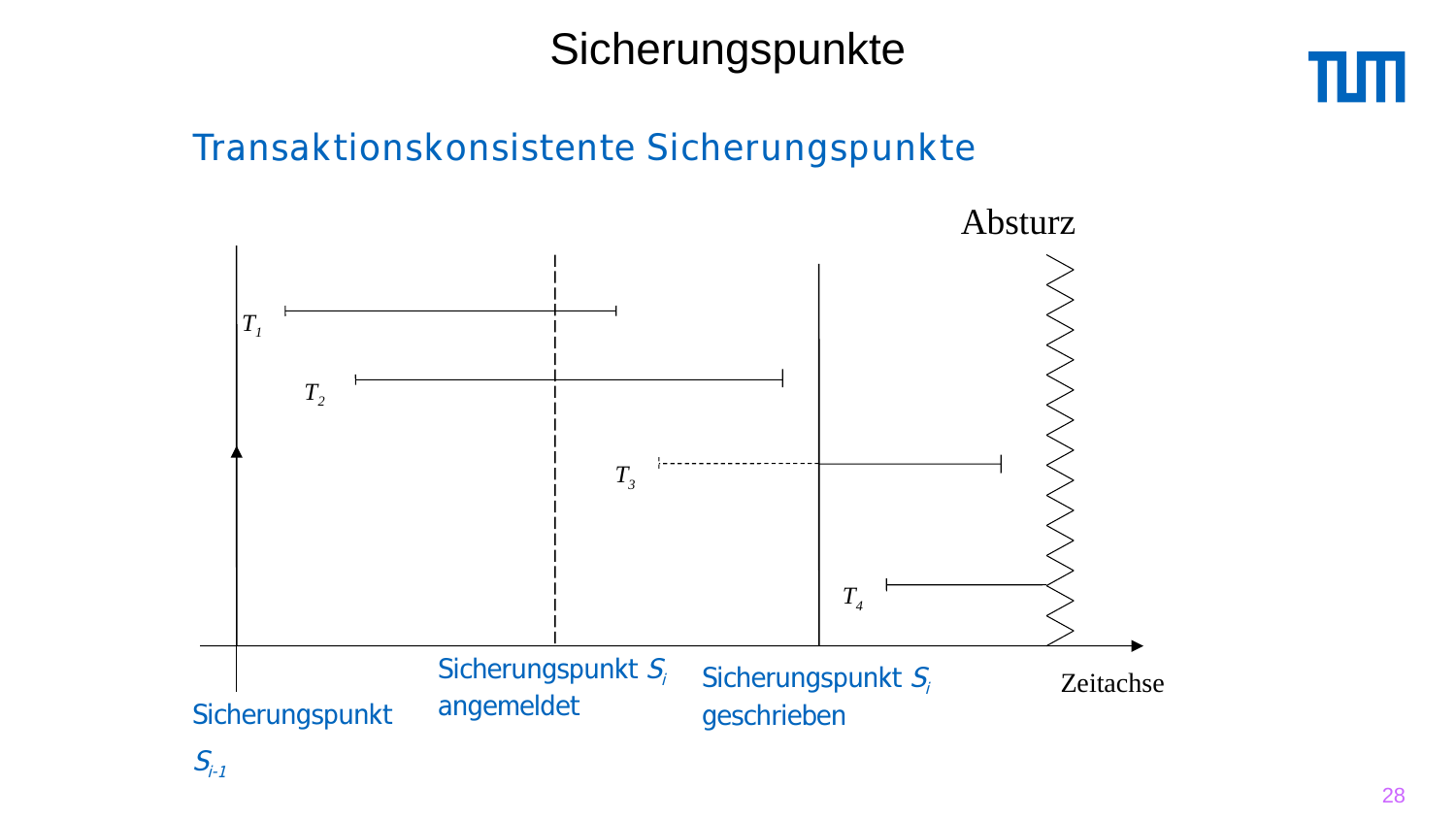

# Sicherungspunkte
Transaktionskonsistente Sicherungspunkte
Absturz

Sicherungspunkt Si
angemeldet

Sicherungspunkt Si
geschrieben
T1

T2

T3

T4

Zeitachse
Sicherungspunkt
Si-1
28